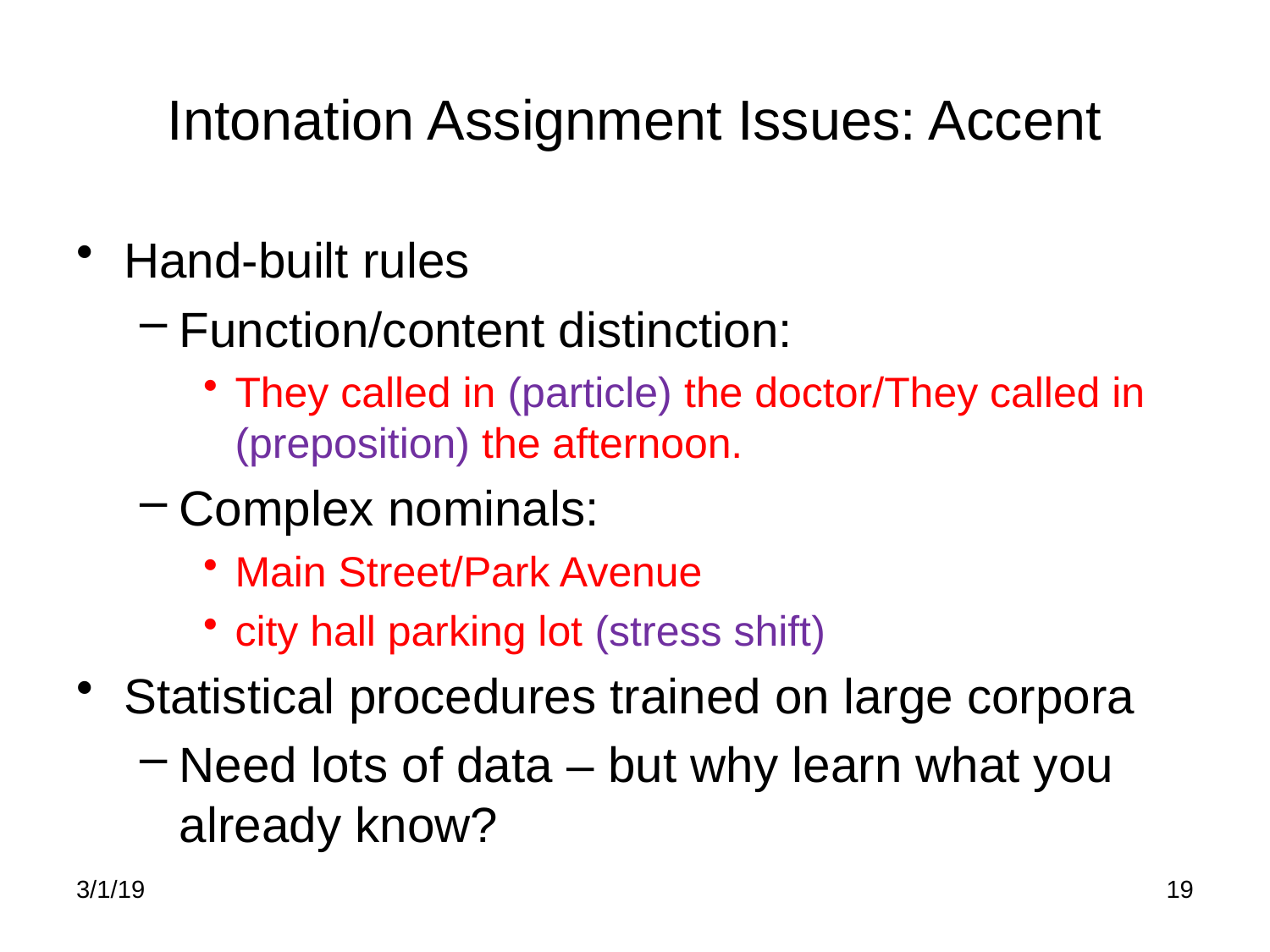

# Intonation Assignment Issues: Accent
Hand-built rules
Function/content distinction:
They called in (particle) the doctor/They called in (preposition) the afternoon.
Complex nominals:
Main Street/Park Avenue
city hall parking lot (stress shift)
Statistical procedures trained on large corpora
Need lots of data – but why learn what you already know?
3/1/19
19